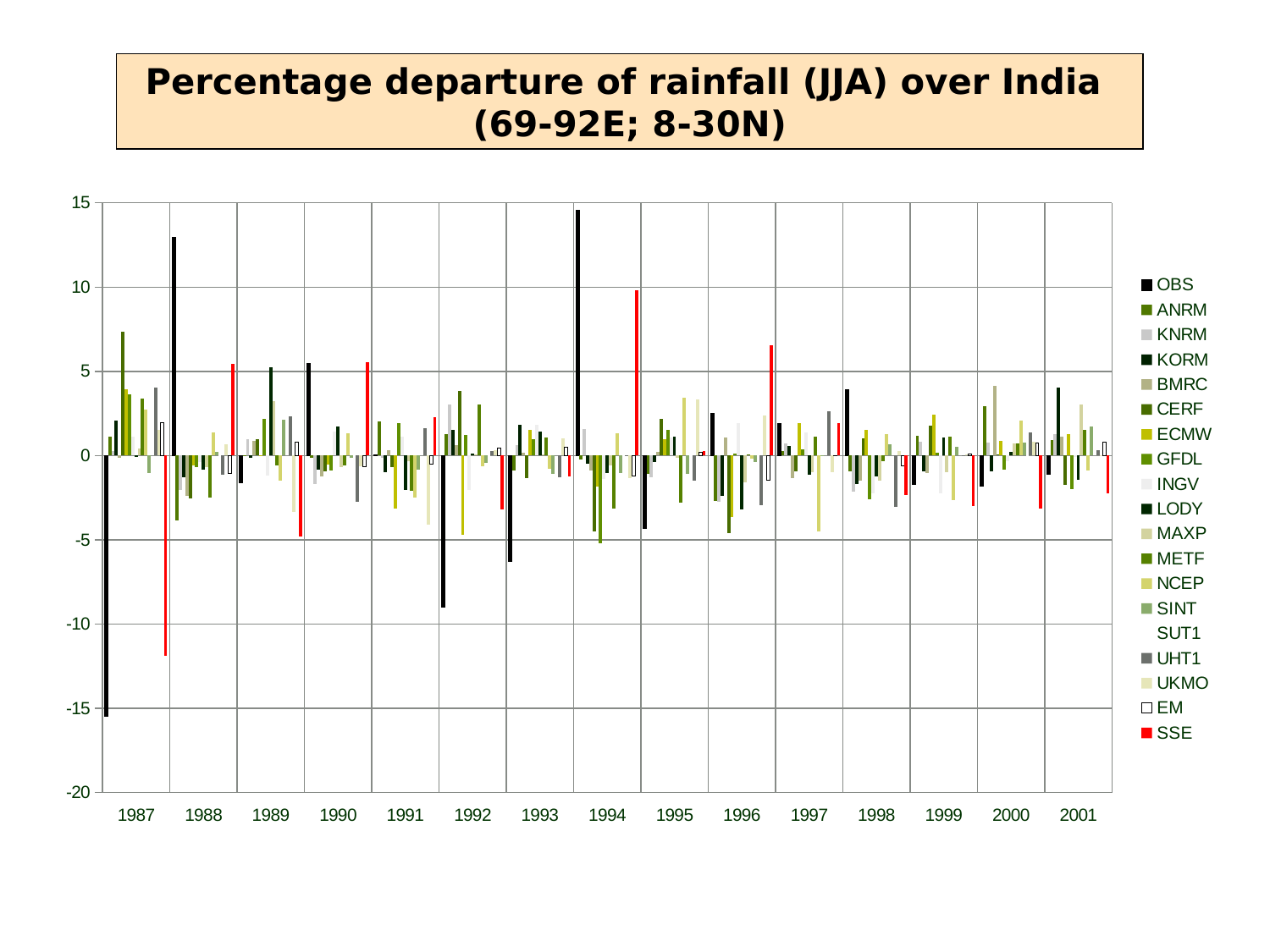

Percentage departure of rainfall (JJA) over India
(69-92E; 8-30N)

### Chart

| Category |  |  |  |  |  |  |  |  |  |  |  |  |  |  |  |  |  |  |  |
|---|---|---|---|---|---|---|---|---|---|---|---|---|---|---|---|---|---|---|---|
| 1987 | -15.484400000000004 | 1.14318 | 0.262242 | 2.0719999999999987 | -0.12387100000000002 | 7.3741299999999965 | 3.92660999999999 | 3.6414499999999967 | 1.10158 | -0.0848991 | 0.40013499999999996 | 3.36762 | 2.74046 | -1.05531 | 0.606902 | 4.04825 | 1.52047 | 1.93755 | -11.872200000000024 |
| 1988 | 12.926500000000004 | -3.84308 | -2.05439 | -1.30458 | -2.38044999999999 | -2.52415 | -0.581299 | -0.661519 | -0.3686870000000003 | -0.8117510000000027 | -0.6968710000000029 | -2.47078 | 1.38082 | 0.237866 | -0.55177 | -1.13765 | 0.6600030000000029 | -1.07647 | 5.42911 |
| 1989 | -1.6338199999999998 | -0.0361655 | 0.9916129999999971 | -0.15420700000000093 | 0.862982 | 0.97808 | 0.027205000000000177 | 2.17002 | -1.2042899999999999 | 5.22983 | 3.2336 | -0.6040470000000027 | -1.47818 | 2.1437 | 2.0994299999999977 | 2.3338999999999968 | -3.35772 | 0.8148250000000029 | -4.78204 |
| 1990 | 5.4441899999999945 | -0.110612 | -1.7041999999999948 | -0.8448920000000006 | -1.237839999999993 | -0.93123 | -0.550524 | -0.8595 | 1.4494499999999944 | 1.7202899999999999 | -0.69723 | -0.604033 | 1.35038 | -0.12308300000000012 | -3.3751699999999967 | -2.75457 | -0.607242 | -0.632333 | 5.55301 |
| 1991 | 0.0292168 | 2.03017 | -0.115831 | -0.9887529999999974 | 0.3187680000000004 | -0.6650810000000033 | -3.1403900000000116 | 1.93308 | 1.1079599999999998 | -2.0206399999999998 | -0.35575100000000004 | -2.08009 | -2.4896799999999977 | -0.821613 | 1.82681 | 1.62561 | -4.094939999999976 | -0.5080659999999996 | 2.25815 |
| 1992 | -8.993910000000001 | 1.295829999999993 | 3.0347499999999967 | 1.55251 | 0.6131290000000033 | 3.85733 | -4.6850499999999995 | 1.236 | -2.03538 | 0.133042 | 0.061679299999999965 | 3.01662999999999 | -0.6497520000000025 | -0.4275060000000013 | -0.771367 | 0.277287 | 0.3382960000000003 | 0.4252890000000001 | -3.2015300000000106 |
| 1993 | -6.277270000000002 | -0.8716940000000044 | 0.6017230000000029 | 1.8275599999999999 | 0.151552 | -1.34685 | 1.51878 | 0.963077 | 1.81095 | 1.44248 | 0.06951400000000003 | 1.0630199999999999 | -0.7759060000000007 | -1.07009 | 3.02409 | -1.2913399999999948 | 1.00895 | 0.4926830000000003 | -1.23075 |
| 1994 | 14.552500000000052 | -0.207772 | 1.58131 | -0.4698620000000013 | -0.9005299999999995 | -4.481730000000002 | -1.8573299999999946 | -5.1774999999999975 | -1.4043599999999998 | -1.03834 | -0.567205 | -3.1624399999999997 | 1.31063 | -1.05657 | -0.134229 | -0.010402600000000001 | -1.31279 | -1.1883500000000056 | 9.8147 |
| 1995 | -4.32066 | -1.06813 | -1.30688 | -0.3683840000000024 | 0.20447 | 2.1720999999999977 | 0.963197 | 1.5098799999999946 | 1.06489 | 1.1478699999999948 | -0.137233 | -2.7651200000000116 | 3.4219499999999967 | -1.07657 | -2.9246099999999977 | -1.4952699999999937 | 3.31577999999999 | 0.18722100000000041 | 0.27454300000000004 |
| 1996 | 2.52072 | -2.68199 | -2.76384 | -2.378669999999987 | 1.0918299999999936 | -4.60229 | -3.6542599999999967 | 0.10757899999999998 | 1.94088 | -3.1841100000000115 | -1.5656399999999944 | 0.08162050000000007 | -0.169093 | -0.3939570000000013 | -4.44983 | -2.92413 | 2.3743599999999967 | -1.4570099999999944 | 6.5299399999999945 |
| 1997 | 1.91886 | 0.2745720000000003 | 0.712636 | 0.552494 | -1.34708 | -0.9392819999999995 | 1.94316 | 0.374238 | 1.37202 | -1.14223 | -0.9968709999999995 | 1.13862 | -4.5052 | -0.05214760000000002 | 0.3019680000000015 | 2.6359699999999977 | -0.9810039999999972 | -0.0177651 | 1.90681 |
| 1998 | 3.92743 | -0.909009 | -2.1300599999999967 | -1.6842500000000065 | -1.50218 | 1.0432699999999944 | 1.5075499999999948 | -2.60135 | -2.21807 | -1.2468399999999948 | -1.4812899999999998 | -0.3550370000000001 | 1.2978799999999944 | 0.6642900000000034 | 2.36789 | -3.0267399999999998 | 0.2614700000000003 | -0.6303090000000029 | -2.3265699999999967 |
| 1999 | -1.68952 | 1.16923 | 0.8418710000000033 | -0.9225609999999967 | -1.01002 | 1.7564199999999999 | 2.4185499999999927 | 0.189852 | -2.2168399999999977 | 1.07009 | -1.0065299999999944 | 1.11409 | -2.62323000000001 | 0.52999 | 0.567068 | 0.040611799999999997 | 0.0631418 | 0.112304 | -2.98704 |
| 2000 | -1.826050000000005 | 2.91067999999999 | 0.7611900000000033 | -0.935192 | 4.1562 | 0.04703890000000011 | 0.889925 | -0.846882 | -0.31982400000000244 | 0.21253500000000067 | 0.7051169999999974 | 0.713026 | 2.09013 | 0.7799530000000029 | -1.209739999999993 | 1.37213 | 0.821595 | 0.7481920000000006 | -3.14143 |
| 2001 | -1.09476 | 0.90291 | 1.2871299999999946 | 4.04685 | 1.10458 | -1.73851 | 1.27276 | -1.97792 | -0.0803606 | -1.4266599999999998 | 3.03799 | 1.5475299999999936 | -0.901102 | 1.7206299999999943 | 2.6243300000000116 | 0.3045980000000003 | -0.010963000000000021 | 0.7954829999999963 | -2.22307 |